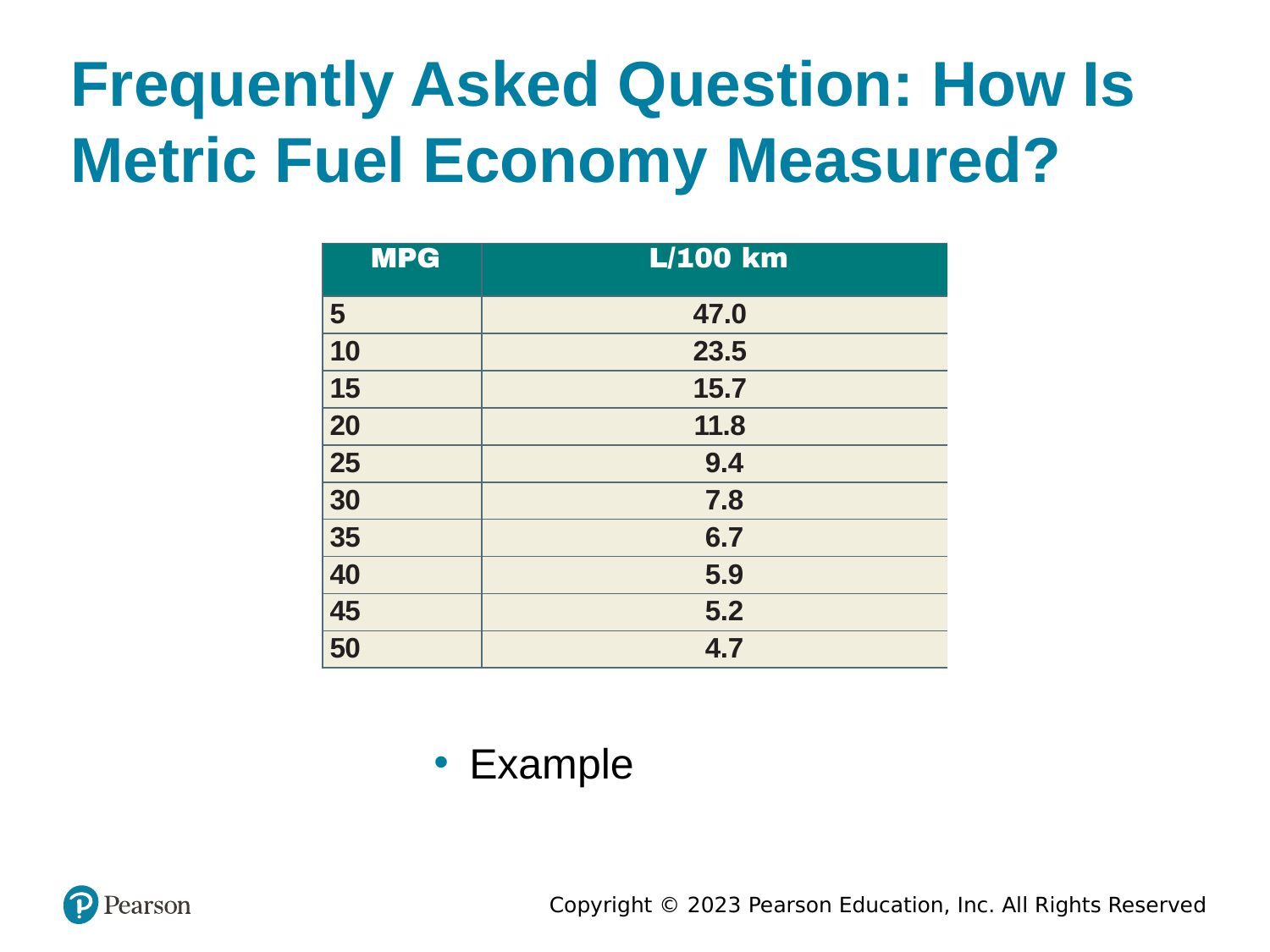

# Frequently Asked Question: How Is Metric Fuel Economy Measured?
| MPG | L/100 km |
| --- | --- |
| 5 | 47.0 |
| 10 | 23.5 |
| 15 | 15.7 |
| 20 | 11.8 |
| 25 | 9.4 |
| 30 | 7.8 |
| 35 | 6.7 |
| 40 | 5.9 |
| 45 | 5.2 |
| 50 | 4.7 |
Example